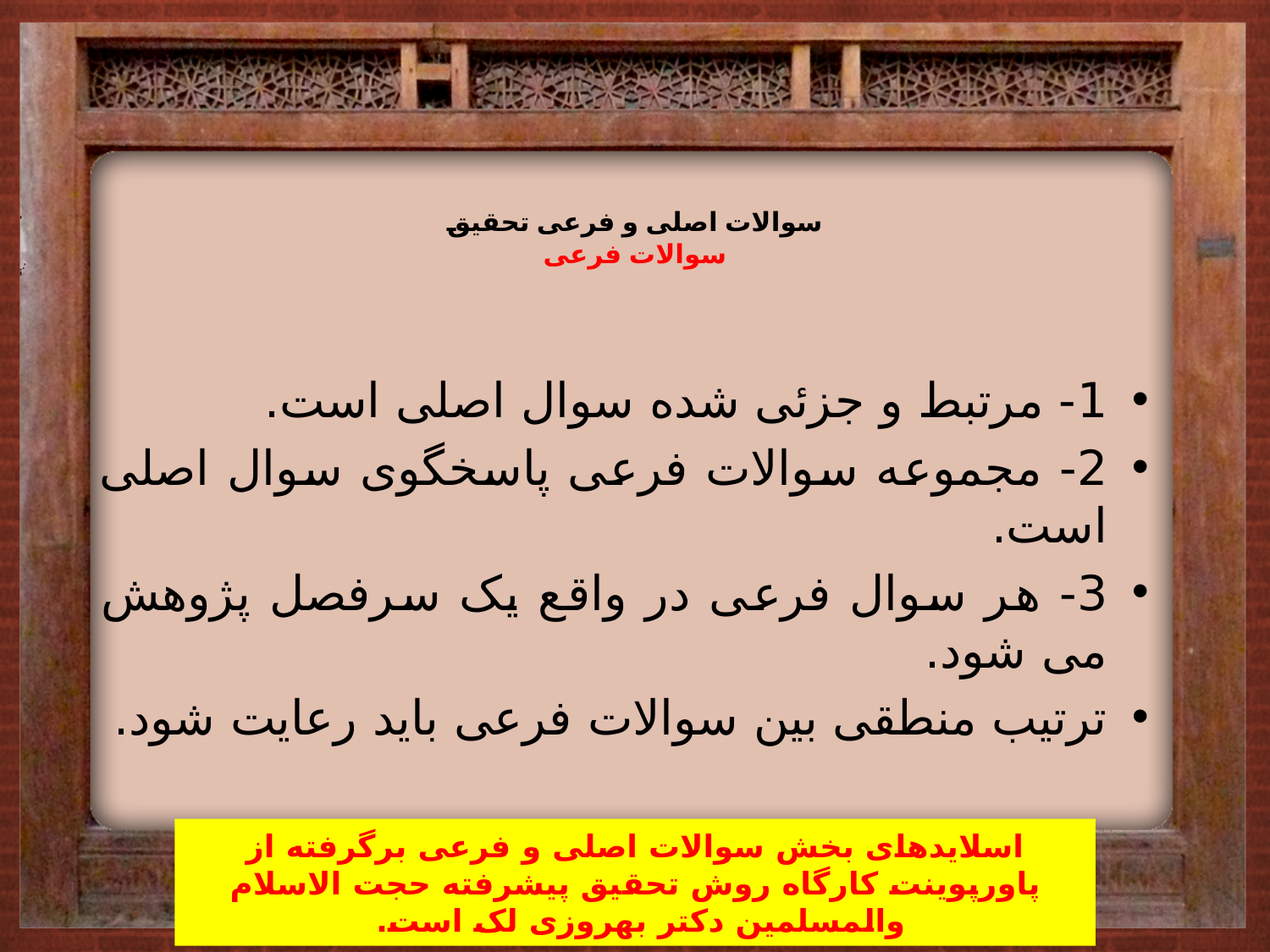

# سوالات اصلی و فرعی تحقیق سوالات فرعی

1- مرتبط و جزئی شده سوال اصلی است.
2- مجموعه سوالات فرعی پاسخگوی سوال اصلی است.
3- هر سوال فرعی در واقع یک سرفصل پژوهش می شود.
ترتیب منطقی بین سوالات فرعی باید رعایت شود.
اسلایدهای بخش سوالات اصلی و فرعی برگرفته از پاورپوینت کارگاه روش تحقیق پیشرفته حجت الاسلام والمسلمین دکتر بهروزی لک است.